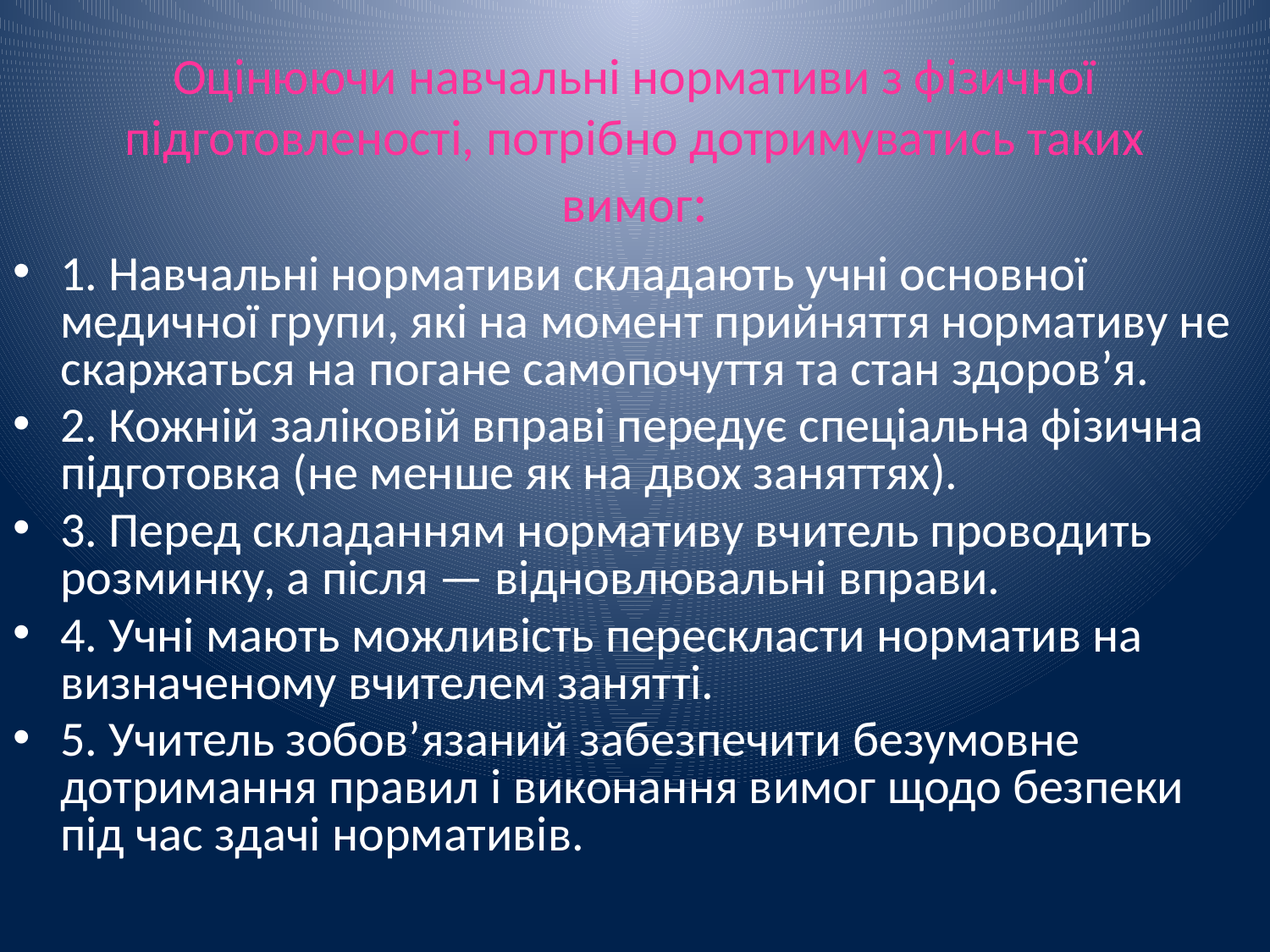

# Оцінюючи навчальні нормативи з фізичної підготовленості, потрібно дотримуватись таких вимог:
1. Навчальні нормативи складають учні основної медичної групи, які на момент прийняття нормативу не скаржаться на погане самопочуття та стан здоров’я.
2. Кожній заліковій вправі передує спеціальна фізична підготовка (не менше як на двох заняттях).
3. Перед складанням нормативу вчитель проводить розминку, а після — відновлювальні вправи.
4. Учні мають можливість перескласти норматив на визначеному вчителем занятті.
5. Учитель зобов’язаний забезпечити безумовне дотримання правил і виконання вимог щодо безпеки під час здачі нормативів.